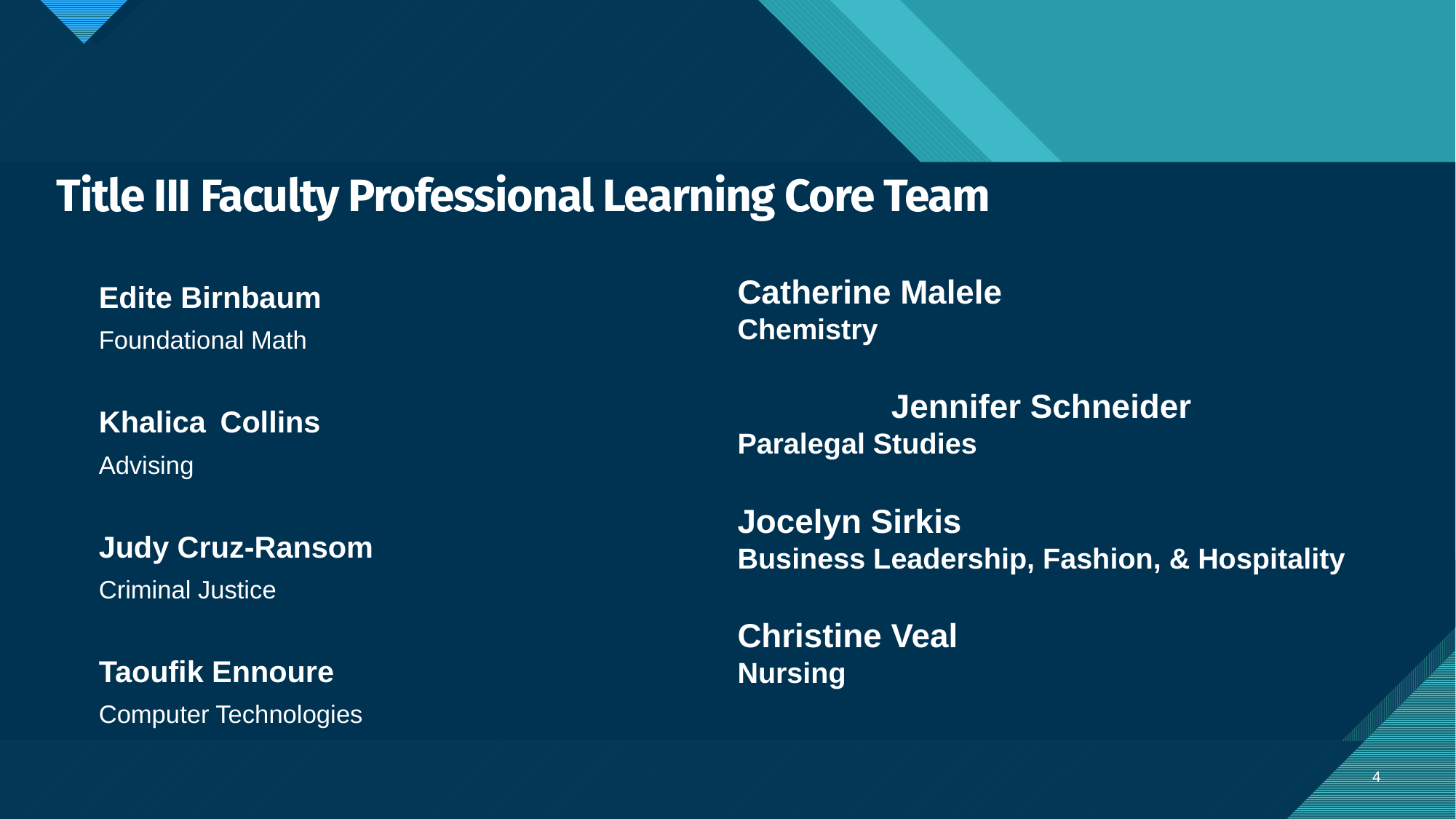

# Title III Faculty Professional Learning Core Team
Catherine Malele
Chemistry

Jennifer Schneider
Paralegal Studies

Jocelyn Sirkis
Business Leadership, Fashion, & Hospitality

Christine Veal
Nursing

Edite Birnbaum
Foundational Math

Khalica  Collins
Advising

Judy Cruz-Ransom
Criminal Justice

Taoufik Ennoure
Computer Technologies

4